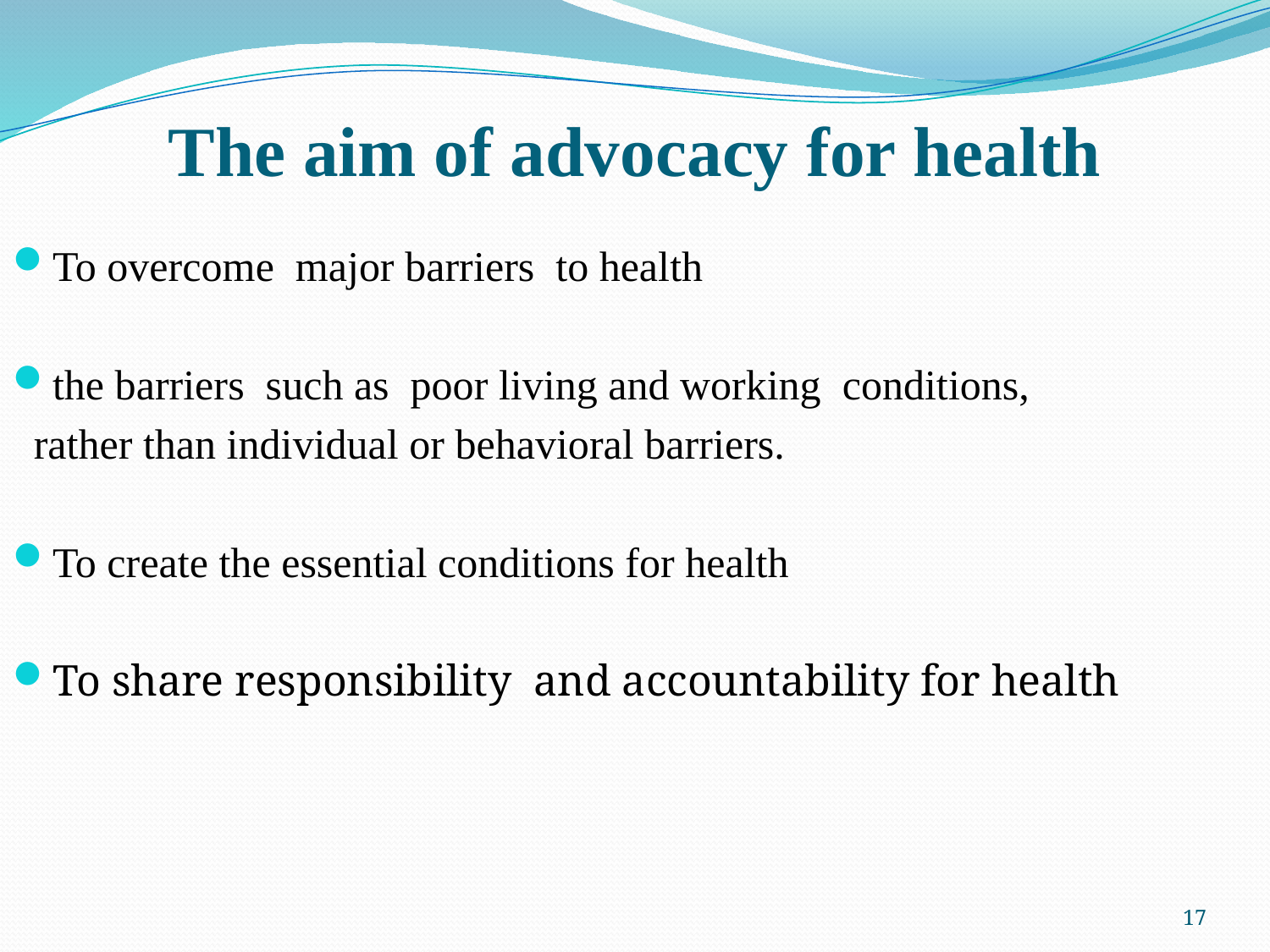

# The aim of advocacy for health
To overcome  major barriers  to health

the barriers  such as  poor living and working  conditions,
  rather than individual or behavioral barriers.

To create the essential conditions for health

To share responsibility  and accountability for health

17